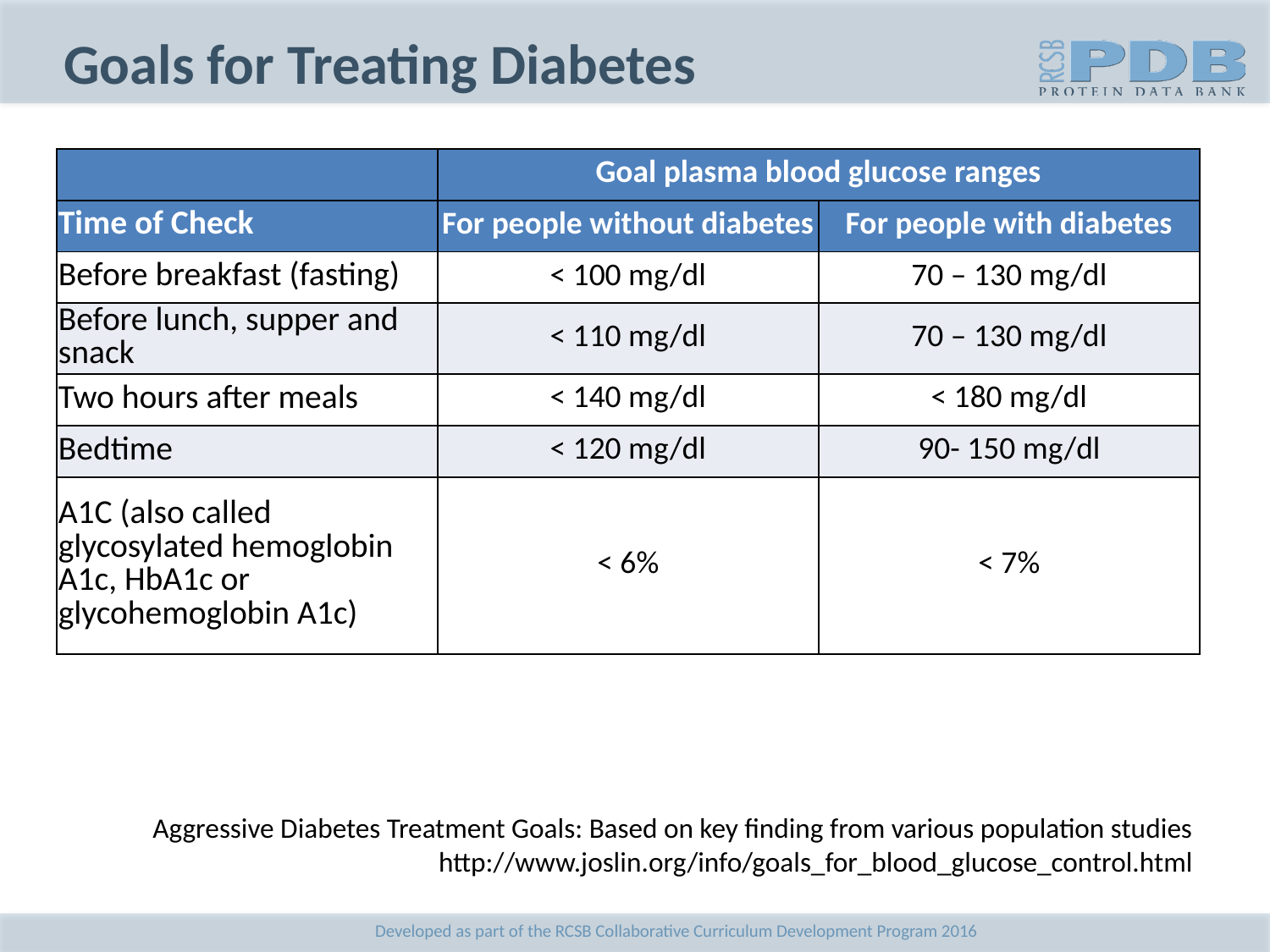

# Goals for Treating Diabetes
|  | Goal plasma blood glucose ranges |  |
| --- | --- | --- |
| Time of Check | For people without diabetes | For people with diabetes |
| Before breakfast (fasting) | < 100 mg/dl | 70 – 130 mg/dl |
| Before lunch, supper and snack | < 110 mg/dl | 70 – 130 mg/dl |
| Two hours after meals | < 140 mg/dl | < 180 mg/dl |
| Bedtime | < 120 mg/dl | 90- 150 mg/dl |
| A1C (also called glycosylated hemoglobin A1c, HbA1c or glycohemoglobin A1c) | < 6% | < 7% |
Aggressive Diabetes Treatment Goals: Based on key finding from various population studies
http://www.joslin.org/info/goals_for_blood_glucose_control.html